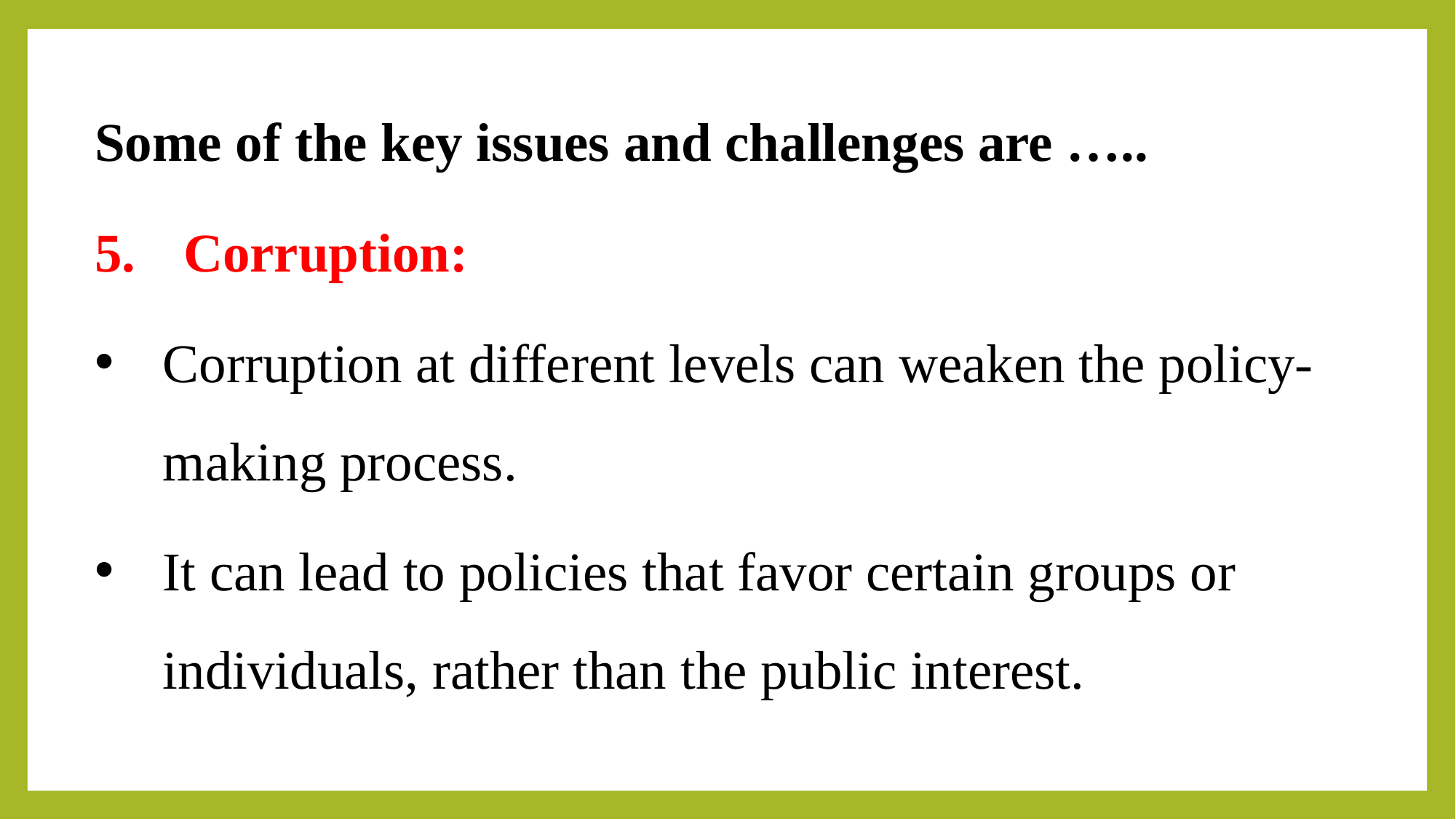

Some of the key issues and challenges are …..
Corruption:
Corruption at different levels can weaken the policy-making process.
It can lead to policies that favor certain groups or individuals, rather than the public interest.